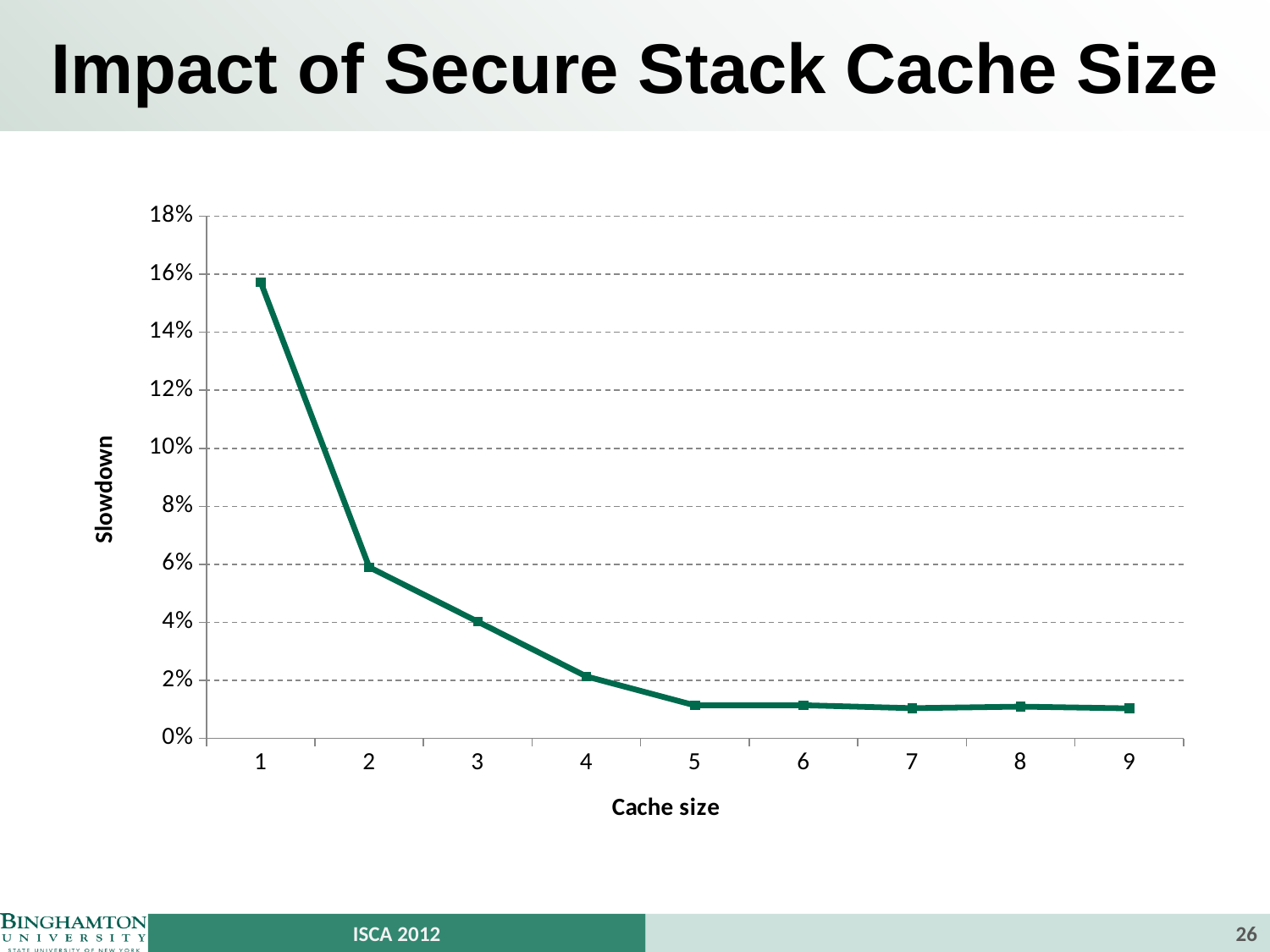

# Impact of Secure Stack Cache Size

### Chart

| Category |  |
|---|---|
ISCA 2012
26